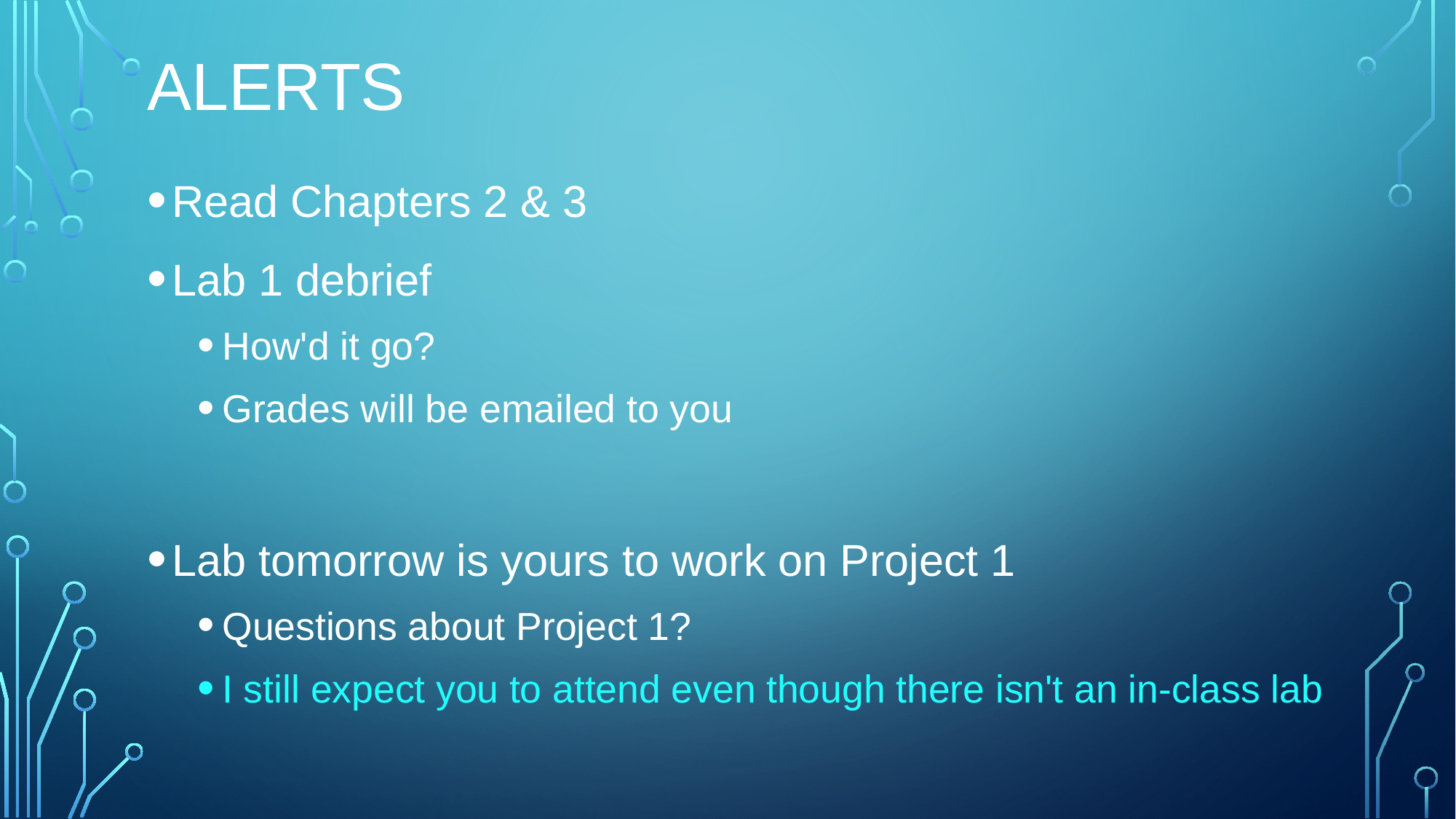

# Alerts
Read Chapters 2 & 3
Lab 1 debrief
How'd it go?
Grades will be emailed to you

Lab tomorrow is yours to work on Project 1
Questions about Project 1?
I still expect you to attend even though there isn't an in-class lab